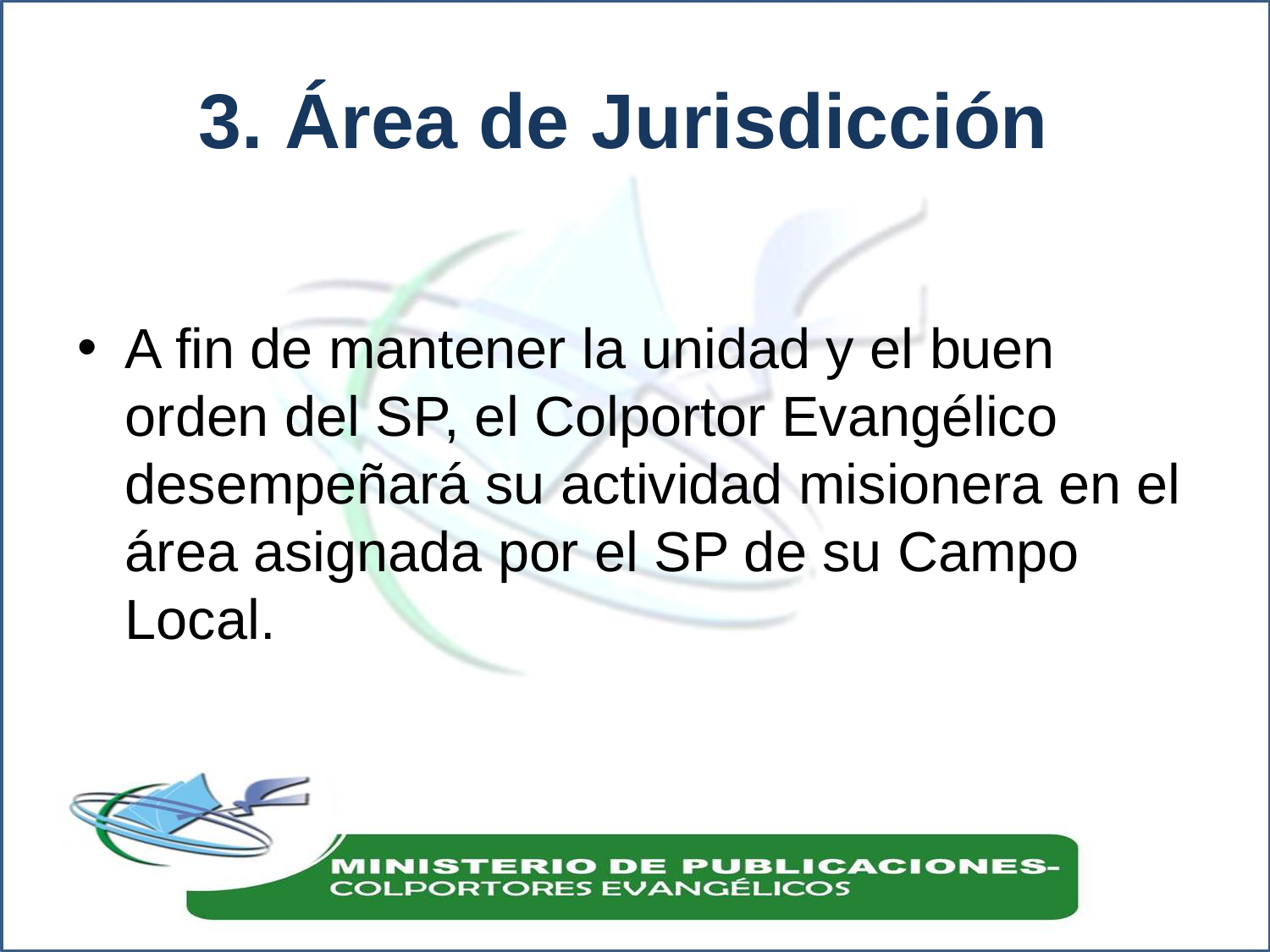

# 3. Área de Jurisdicción
A fin de mantener la unidad y el buen orden del SP, el Colportor Evangélico desempeñará su actividad misionera en el área asignada por el SP de su Campo Local.